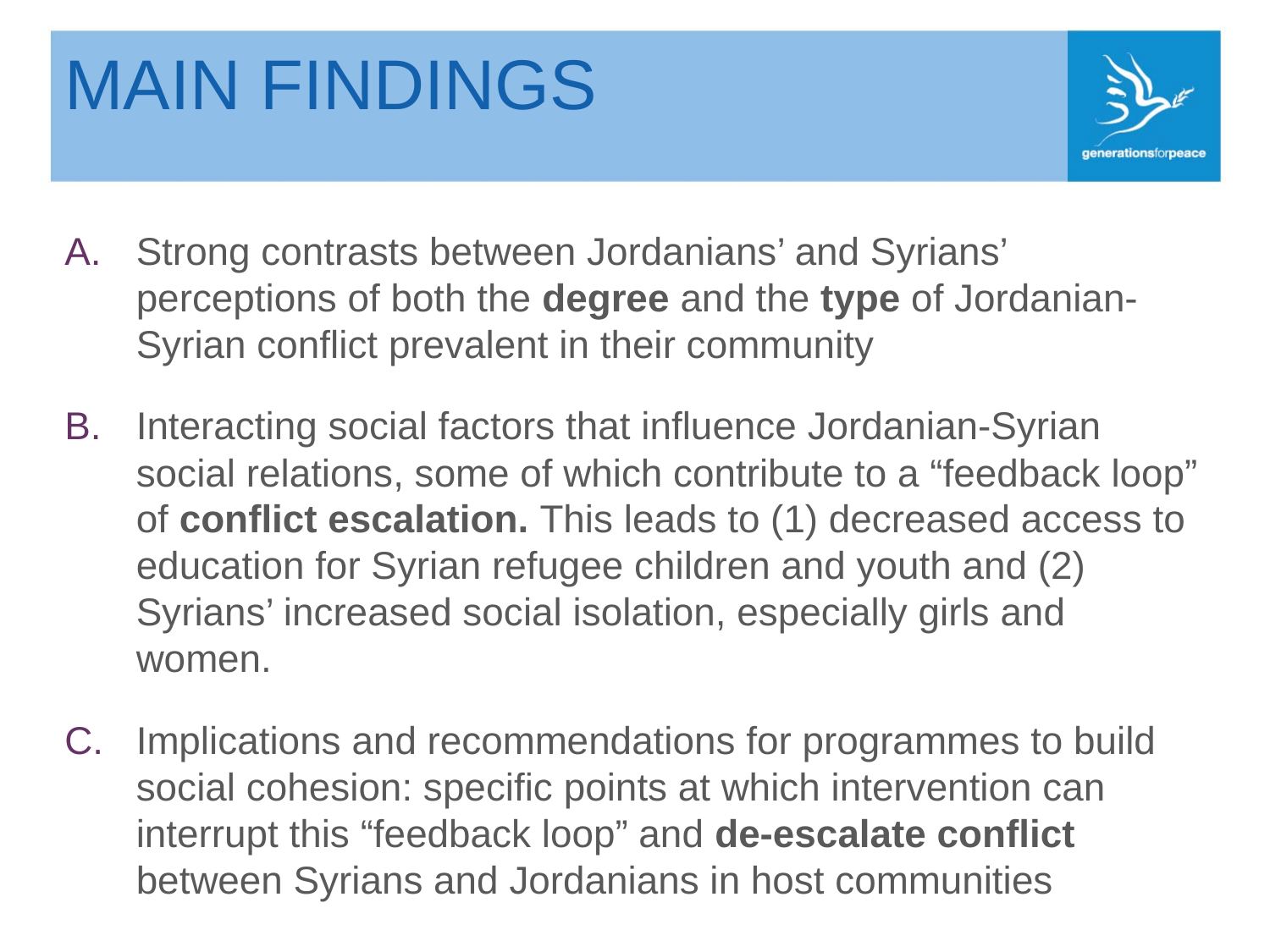

# MAIN FINDINGS
Strong contrasts between Jordanians’ and Syrians’ perceptions of both the degree and the type of Jordanian-Syrian conflict prevalent in their community
Interacting social factors that influence Jordanian-Syrian social relations, some of which contribute to a “feedback loop” of conflict escalation. This leads to (1) decreased access to education for Syrian refugee children and youth and (2) Syrians’ increased social isolation, especially girls and women.
Implications and recommendations for programmes to build social cohesion: specific points at which intervention can interrupt this “feedback loop” and de-escalate conflict between Syrians and Jordanians in host communities